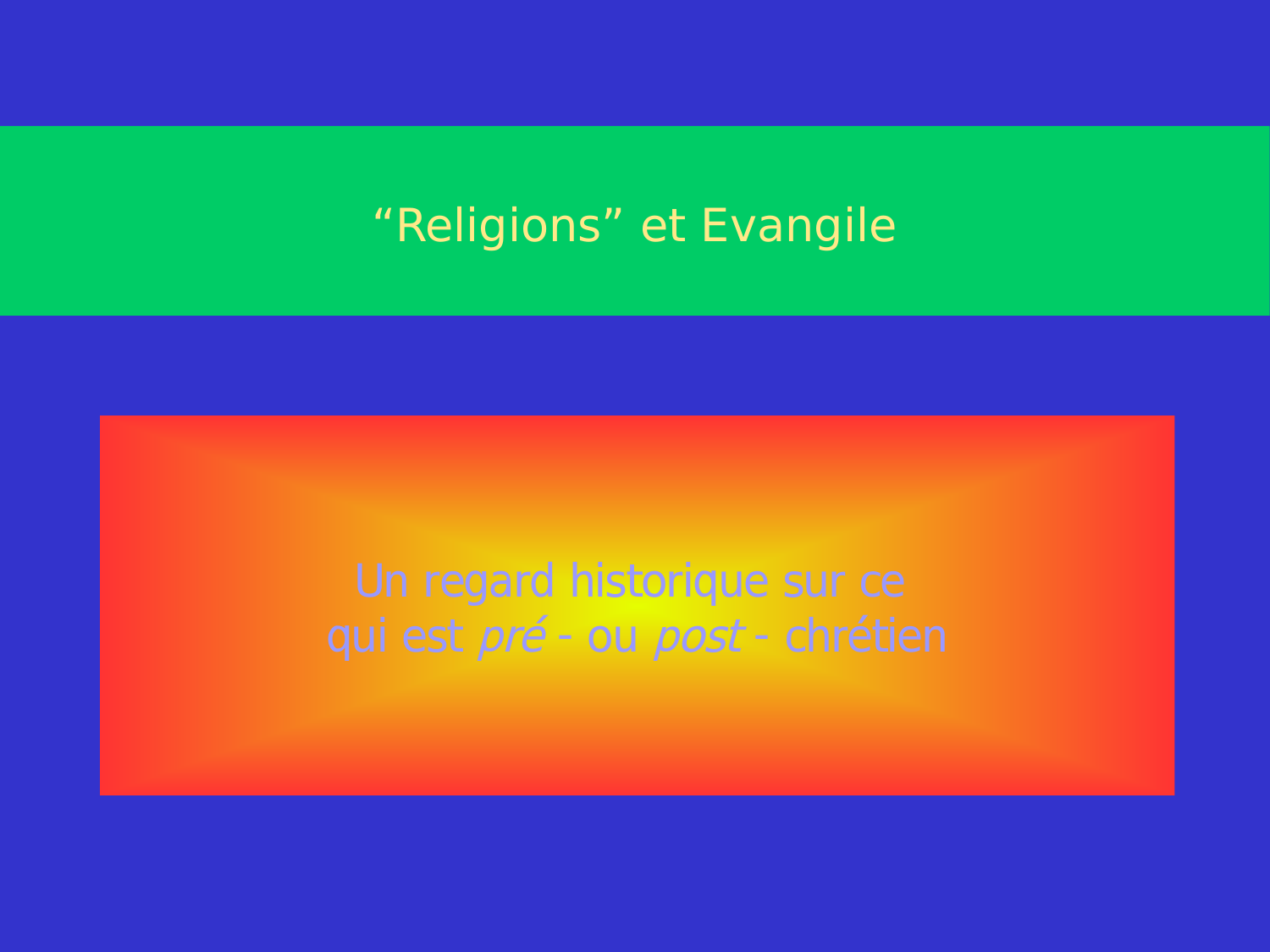

“Religions” et Evangile
Un regard historique sur ce
qui est pré - ou post - chrétien